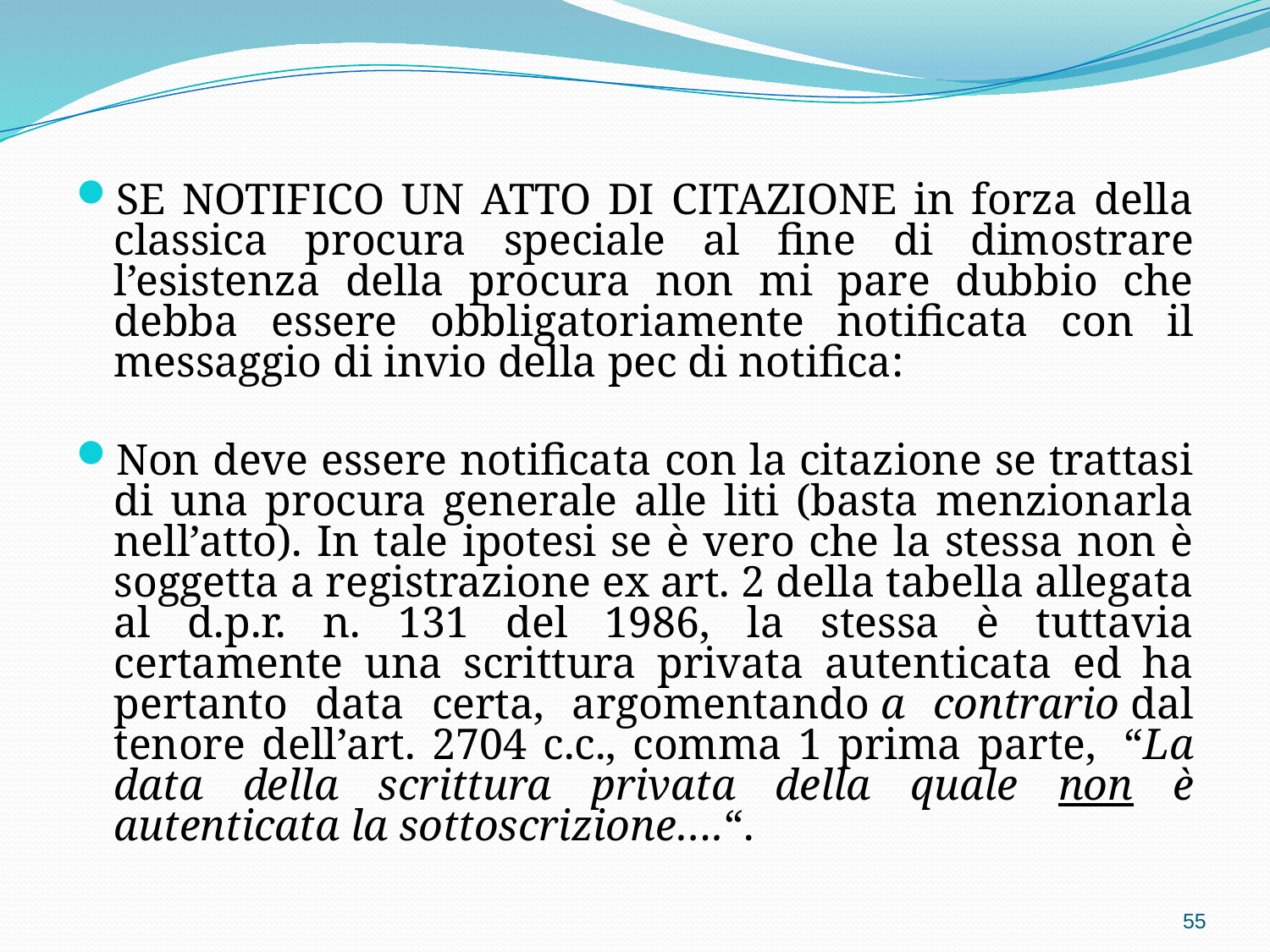

SE NOTIFICO UN ATTO DI CITAZIONE in forza della classica procura speciale al fine di dimostrare l’esistenza della procura non mi pare dubbio che debba essere obbligatoriamente notificata con il messaggio di invio della pec di notifica:

Non deve essere notificata con la citazione se trattasi di una procura generale alle liti (basta menzionarla nell’atto). In tale ipotesi se è vero che la stessa non è soggetta a registrazione ex art. 2 della tabella allegata al d.p.r. n. 131 del 1986, la stessa è tuttavia certamente una scrittura privata autenticata ed ha pertanto data certa, argomentando a contrario dal tenore dell’art. 2704 c.c., comma 1 prima parte,  “La data della scrittura privata della quale non è autenticata la sottoscrizione….“.

55